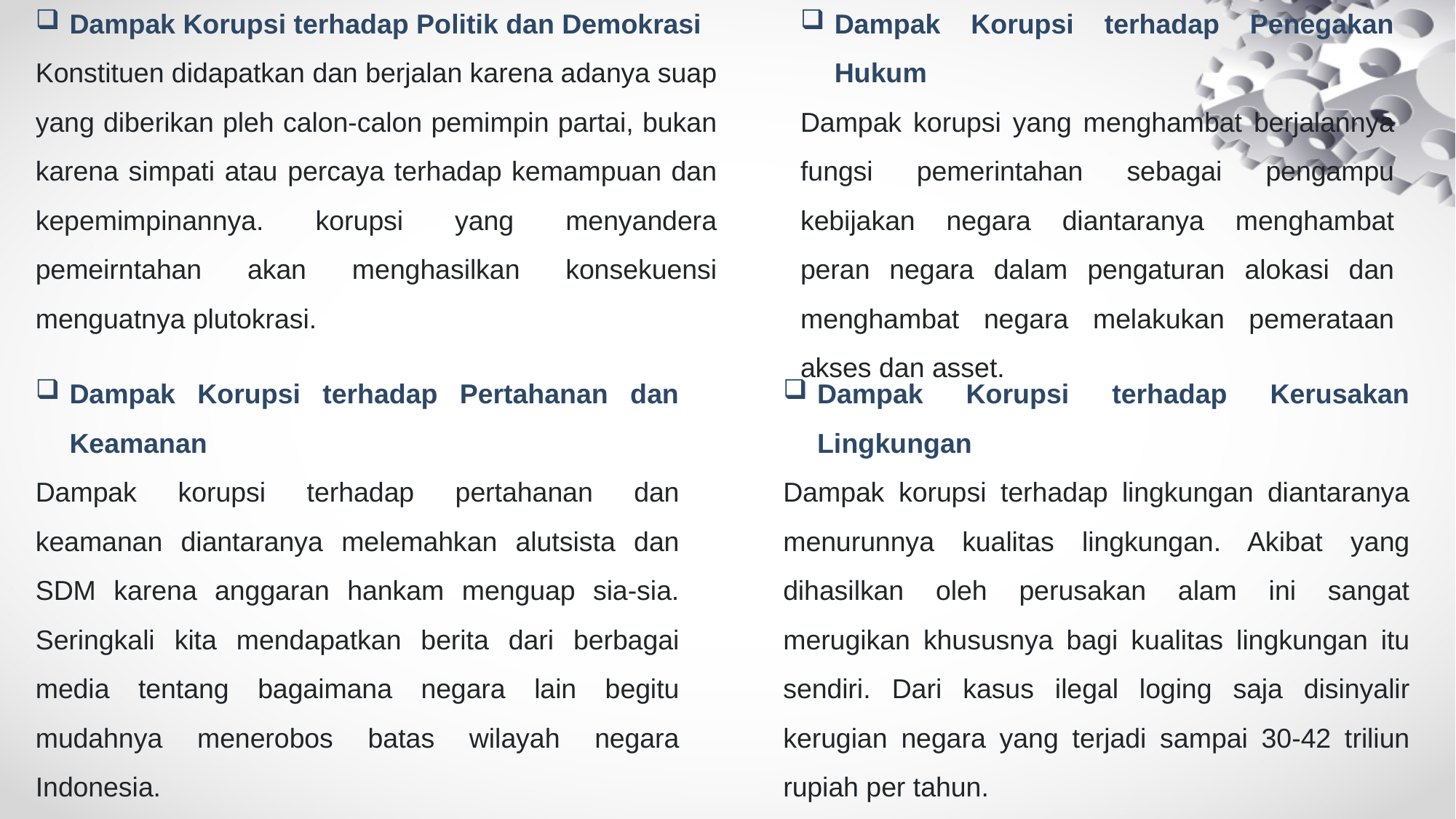

Dampak Korupsi terhadap Politik dan Demokrasi
Konstituen didapatkan dan berjalan karena adanya suap yang diberikan pleh calon-calon pemimpin partai, bukan karena simpati atau percaya terhadap kemampuan dan kepemimpinannya. korupsi yang menyandera pemeirntahan akan menghasilkan konsekuensi menguatnya plutokrasi.
Dampak Korupsi terhadap Penegakan Hukum
Dampak korupsi yang menghambat berjalannya fungsi pemerintahan sebagai pengampu kebijakan negara diantaranya menghambat peran negara dalam pengaturan alokasi dan menghambat negara melakukan pemerataan akses dan asset.
Dampak Korupsi terhadap Pertahanan dan Keamanan
Dampak korupsi terhadap pertahanan dan keamanan diantaranya melemahkan alutsista dan SDM karena anggaran hankam menguap sia-sia. Seringkali kita mendapatkan berita dari berbagai media tentang bagaimana negara lain begitu mudahnya menerobos batas wilayah negara Indonesia.
Dampak Korupsi terhadap Kerusakan Lingkungan
Dampak korupsi terhadap lingkungan diantaranya menurunnya kualitas lingkungan. Akibat yang dihasilkan oleh perusakan alam ini sangat merugikan khususnya bagi kualitas lingkungan itu sendiri. Dari kasus ilegal loging saja disinyalir kerugian negara yang terjadi sampai 30-42 triliun rupiah per tahun.